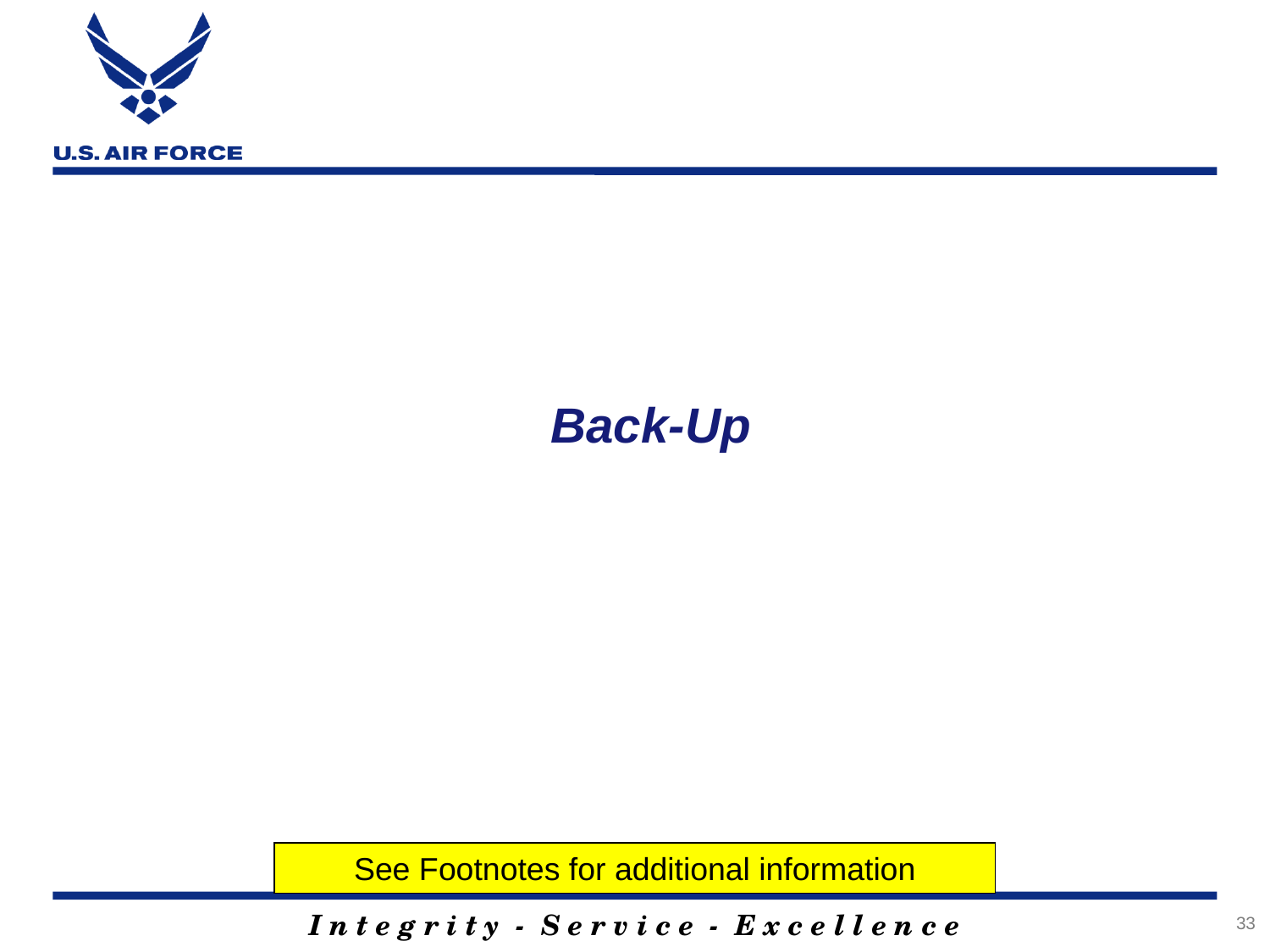

# Back-Up
See Footnotes for additional information
33